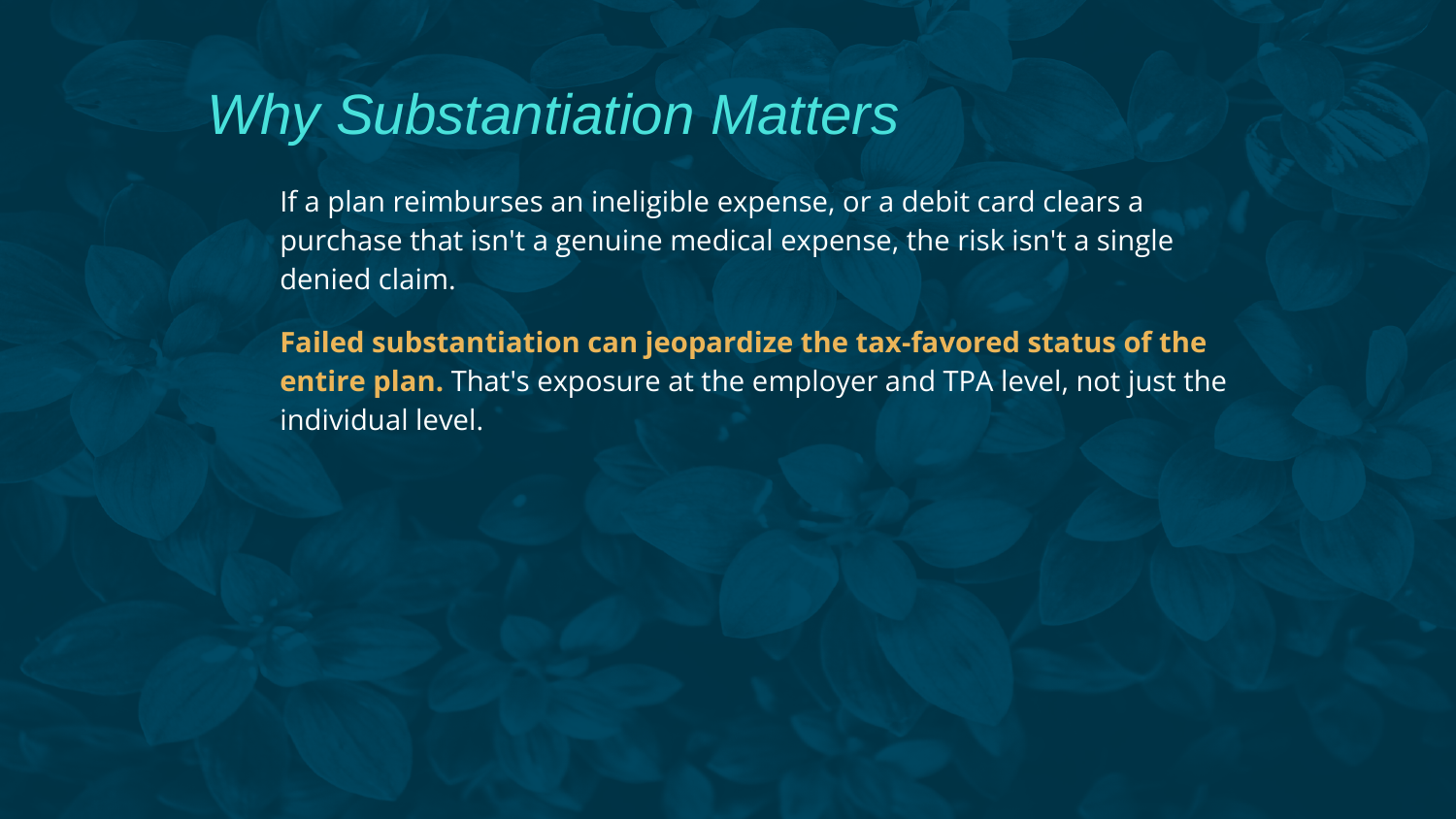

# Why Substantiation Matters

If a plan reimburses an ineligible expense, or a debit card clears a purchase that isn't a genuine medical expense, the risk isn't a single denied claim.
Failed substantiation can jeopardize the tax-favored status of the entire plan. That's exposure at the employer and TPA level, not just the individual level.